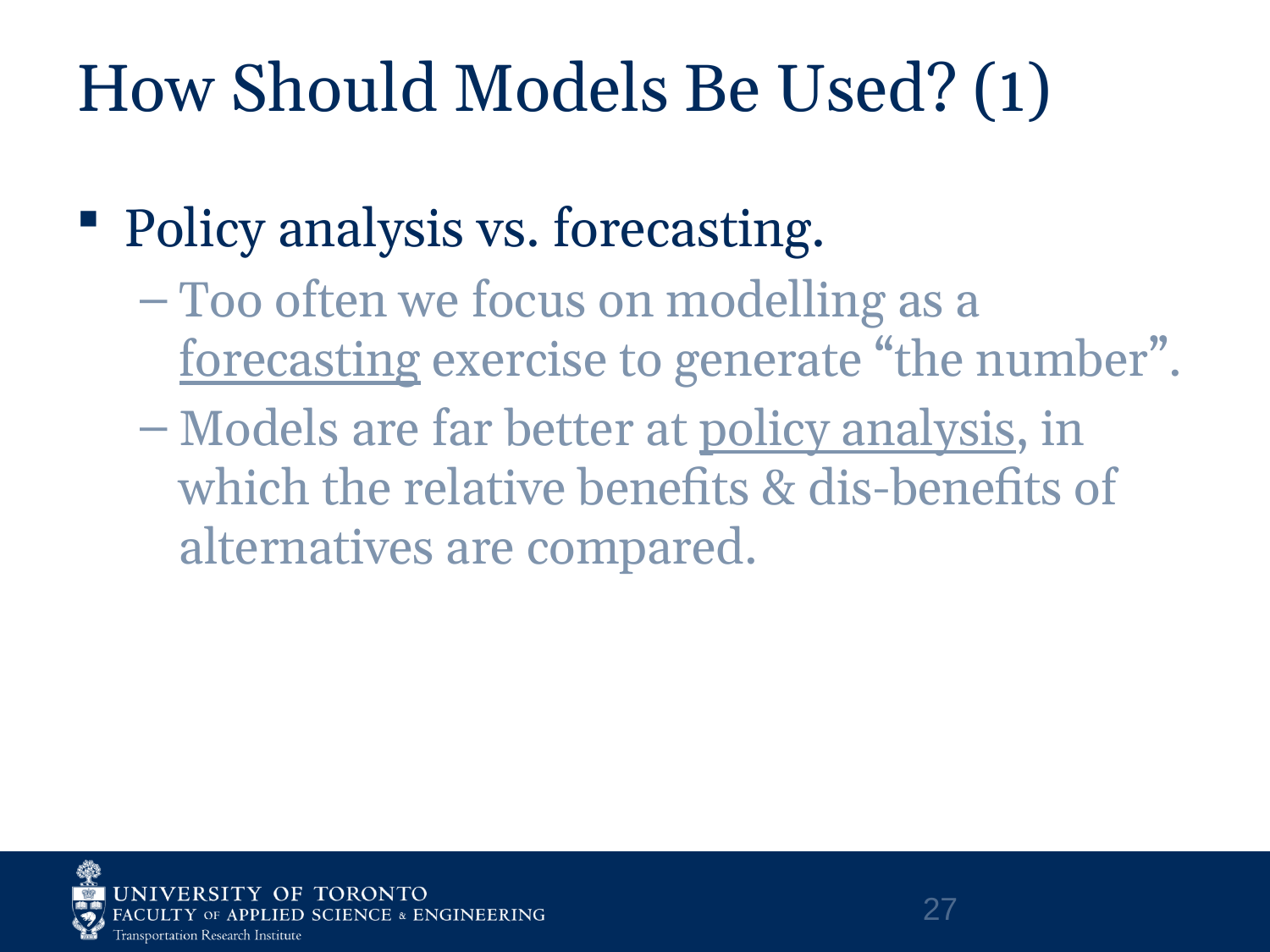

# How Should Models Be Used? (1)
Policy analysis vs. forecasting.
Too often we focus on modelling as a forecasting exercise to generate “the number”.
Models are far better at policy analysis, in which the relative benefits & dis-benefits of alternatives are compared.

27